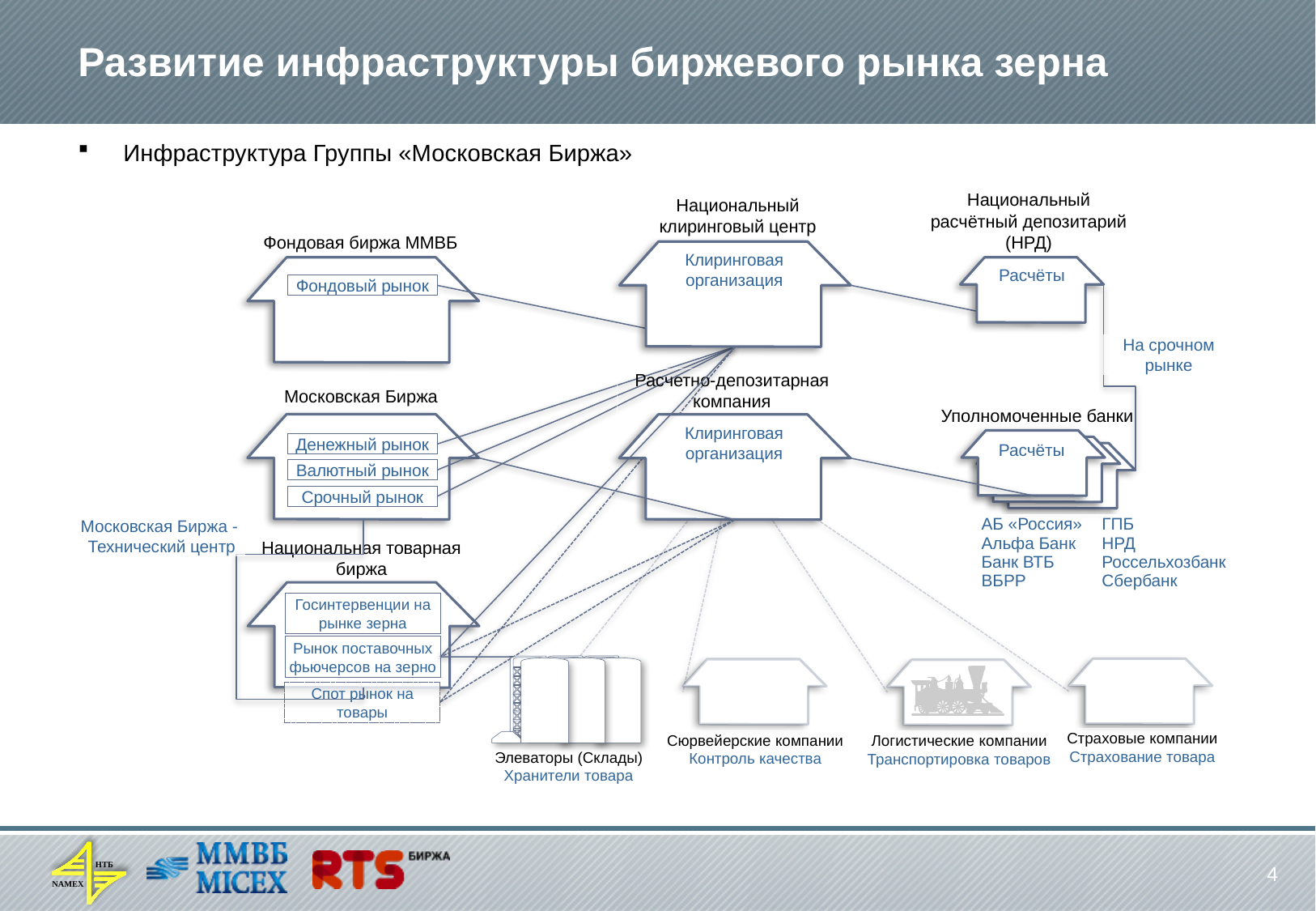

# Развитие инфраструктуры биржевого рынка зерна
Инфраструктура Группы «Московская Биржа»
Национальный расчётный депозитарий (НРД)

Расчёты
Национальный клиринговый центр

Клиринговая организация
Фондовая биржа ММВБ

Фондовый рынок
На срочном рынке
Расчетно-депозитарная компания

Клиринговая организация
Московская Биржа

Денежный рынок
Валютный рынок
Срочный рынок
Уполномоченные банки

Расчёты

| АБ «Россия» Альфа Банк Банк ВТБ ВБРР | ГПБ НРД Россельхозбанк Сбербанк |
| --- | --- |
Московская Биржа -
Технический центр
Национальная товарная биржа

Госинтервенции на рынке зерна
Рынок поставочных фьючерсов на зерно
Спот рынок на товары

Элеваторы (Склады)
Хранители товара

Страховые компании
Страхование товара

Сюрвейерские компании
Контроль качества

Логистические компании
Транспортировка товаров